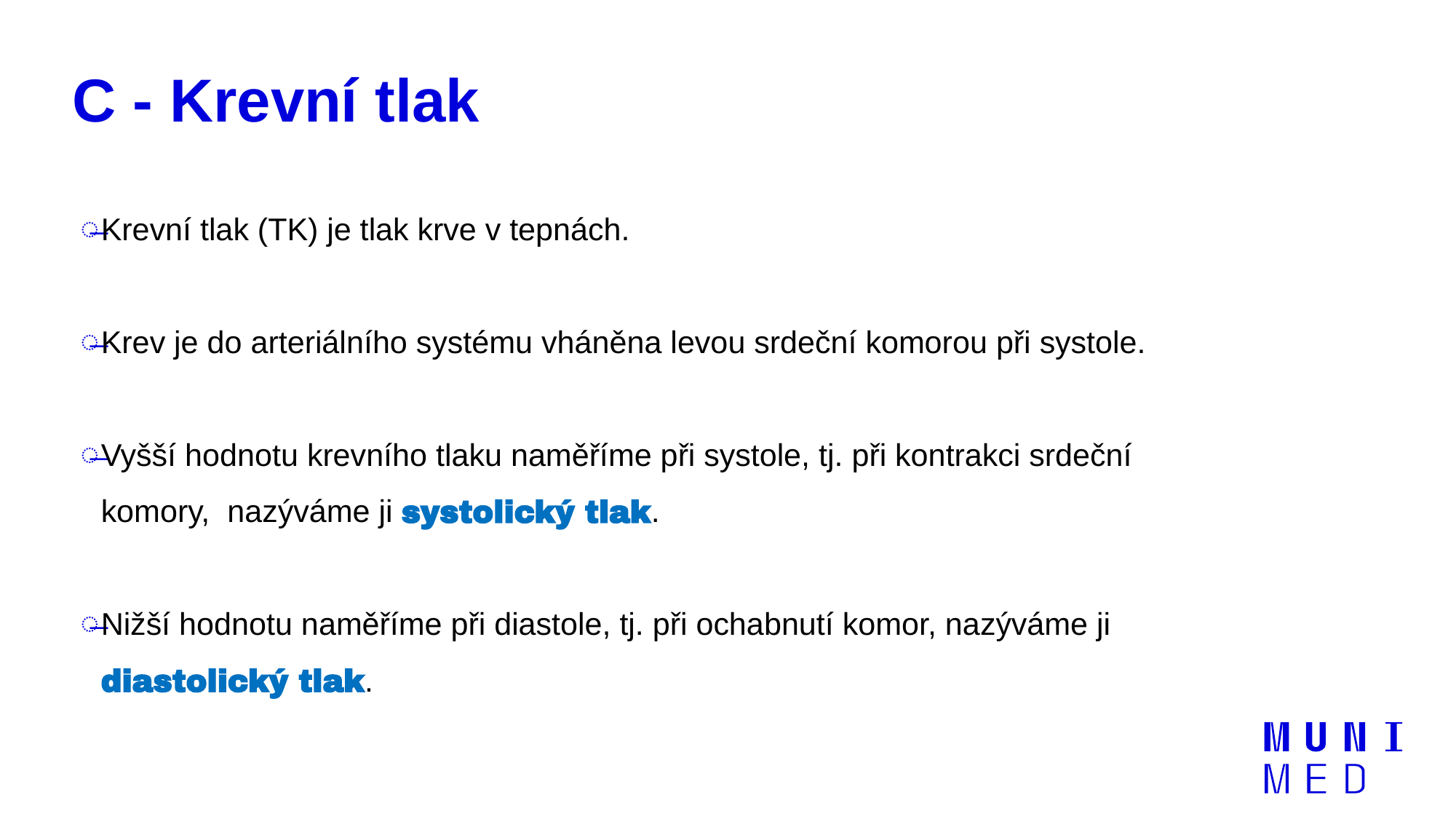

# C - Krevní tlak
Krevní tlak (TK) je tlak krve v tepnách.

Krev je do arteriálního systému vháněna levou srdeční komorou při systole.

Vyšší hodnotu krevního tlaku naměříme při systole, tj. při kontrakci srdeční komory,  nazýváme ji systolický tlak.

Nižší hodnotu naměříme při diastole, tj. při ochabnutí komor, nazýváme ji diastolický tlak.